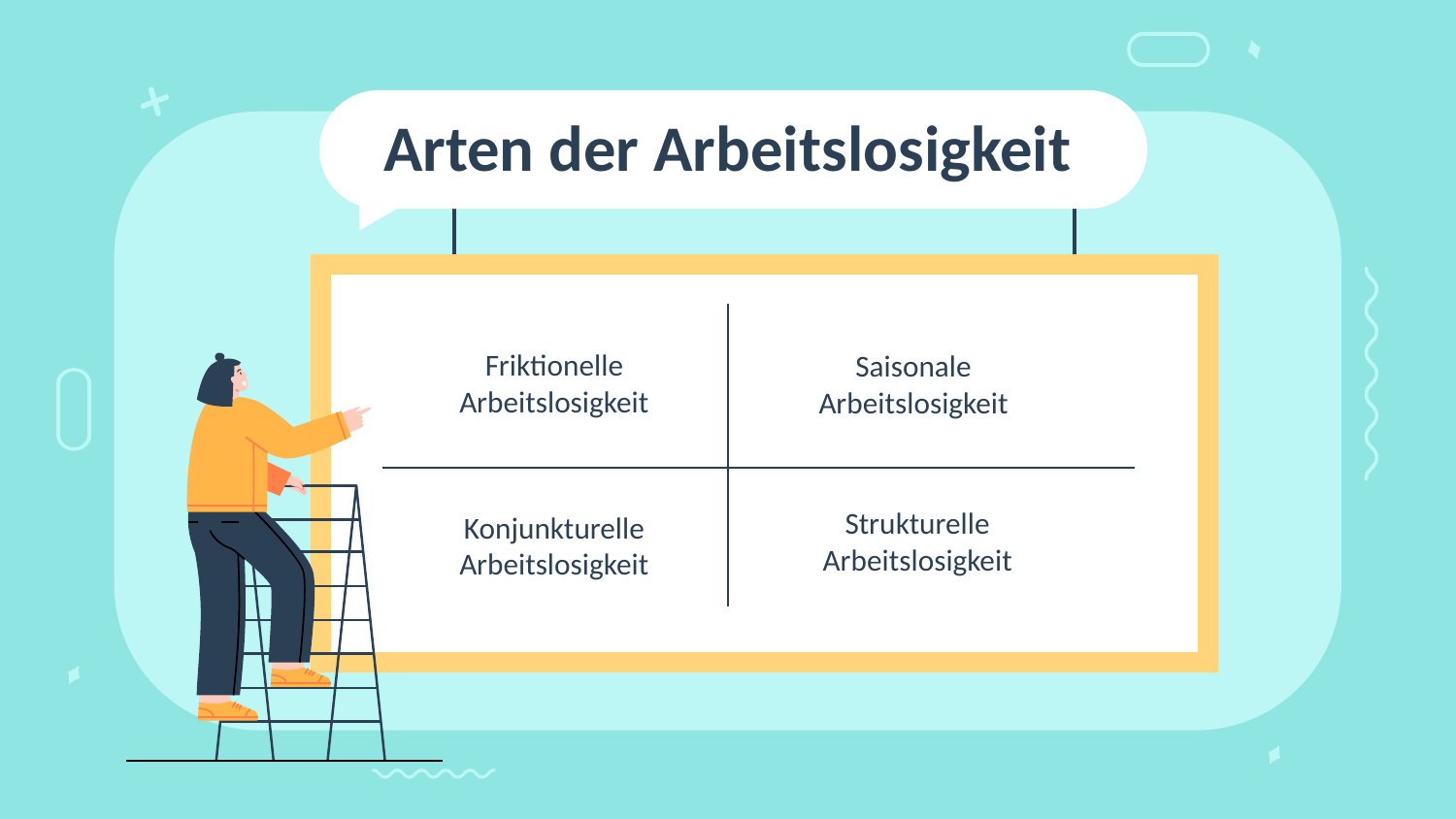

# Arten der Arbeitslosigkeit
Friktionelle Arbeitslosigkeit
Saisonale Arbeitslosigkeit

Strukturelle Arbeitslosigkeit
Konjunkturelle Arbeitslosigkeit